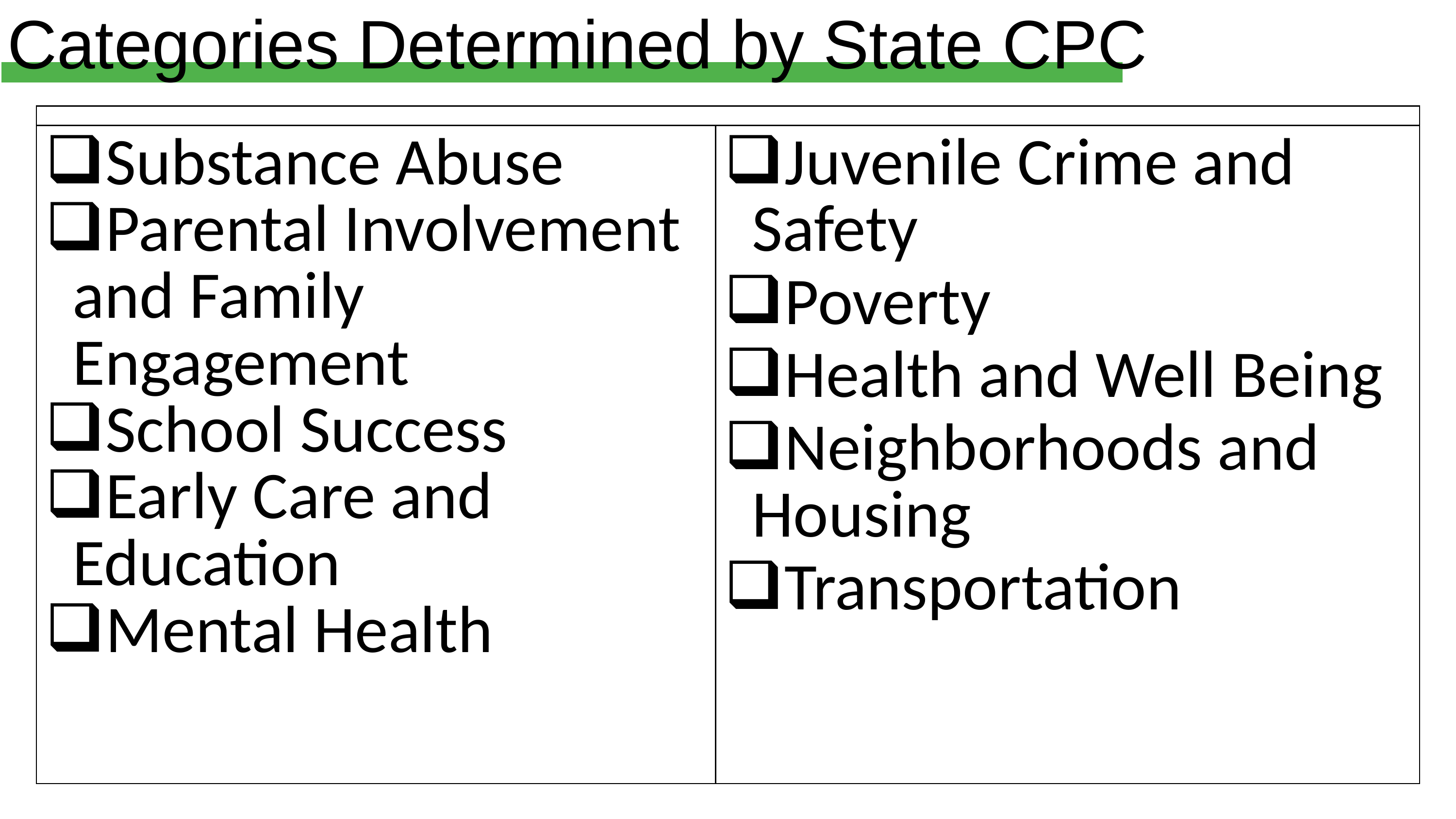

Categories Determined by State CPC

|  | 2022 (#234 respondents) |
| --- | --- |
| Substance Abuse Parental Involvement and Family Engagement School Success Early Care and Education Mental Health | Juvenile Crime and Safety Poverty Health and Well Being Neighborhoods and Housing Transportation |